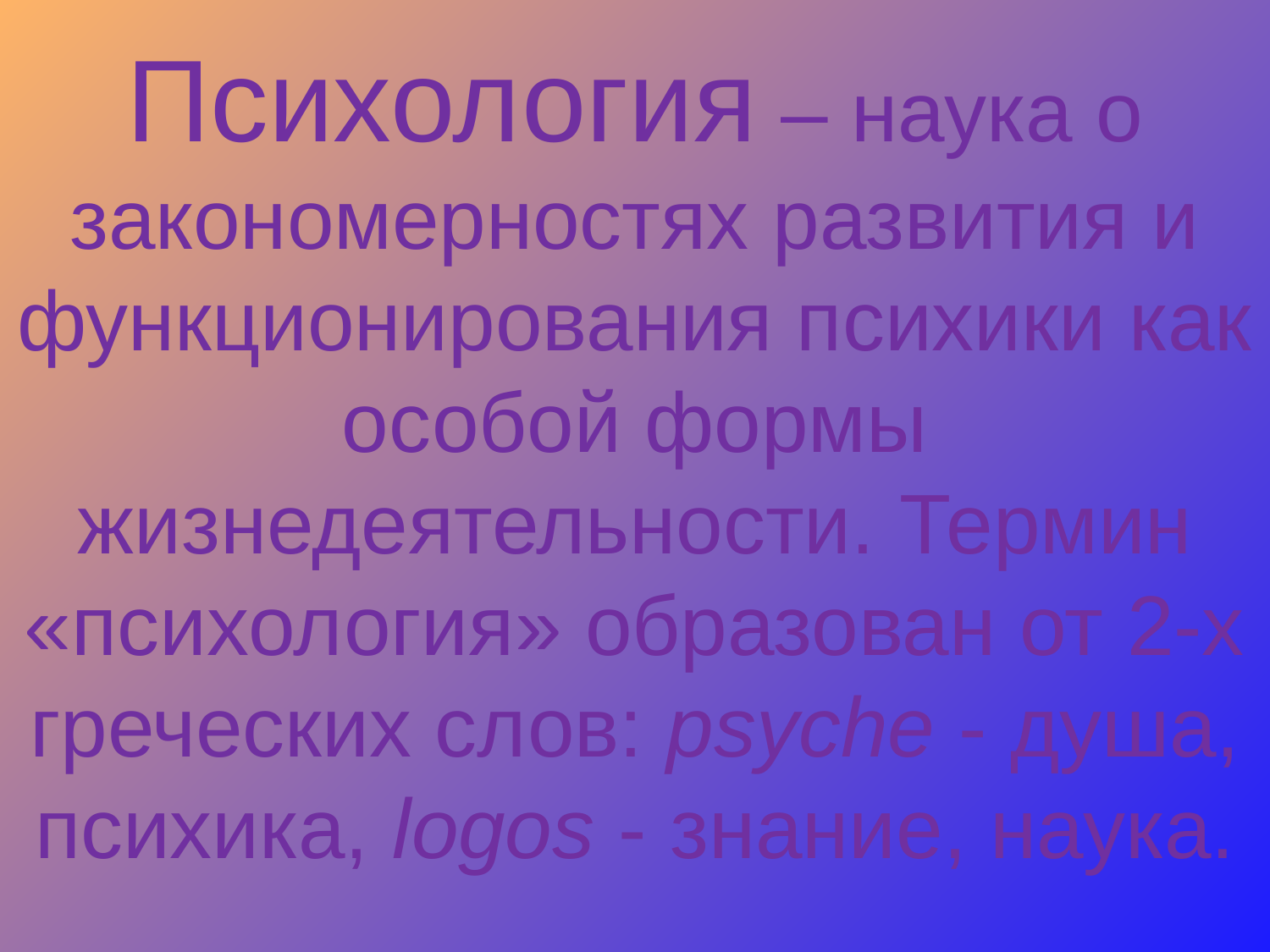

Психология – наука о закономерностях развития и функционирования психики как особой формы жизнедеятельности. Термин «психология» образован от 2-х греческих слов: psyche - душа, психика, logos - знание, наука.
#